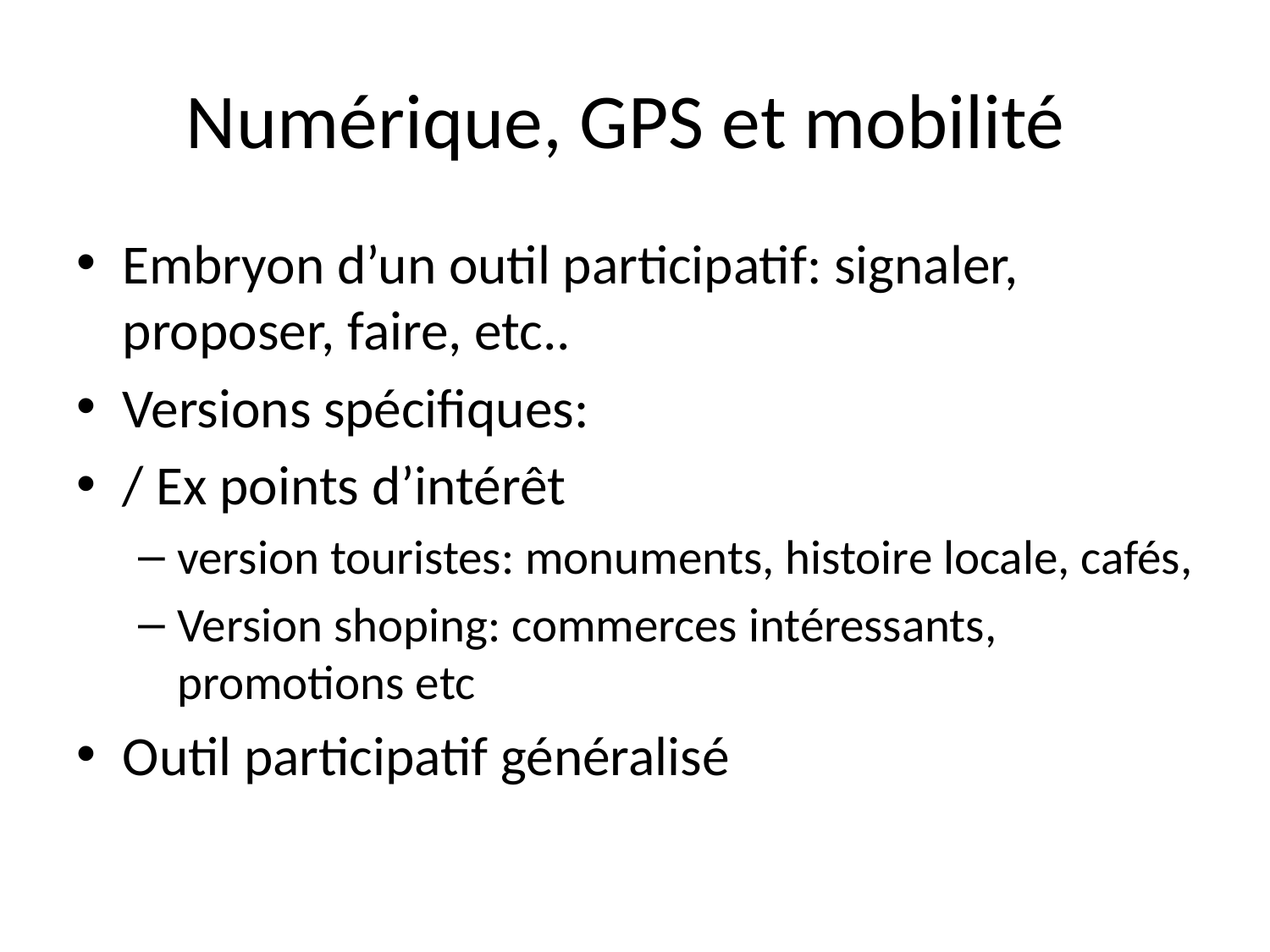

# Numérique, GPS et mobilité
Embryon d’un outil participatif: signaler, proposer, faire, etc..
Versions spécifiques:
/ Ex points d’intérêt
version touristes: monuments, histoire locale, cafés,
Version shoping: commerces intéressants, promotions etc
Outil participatif généralisé